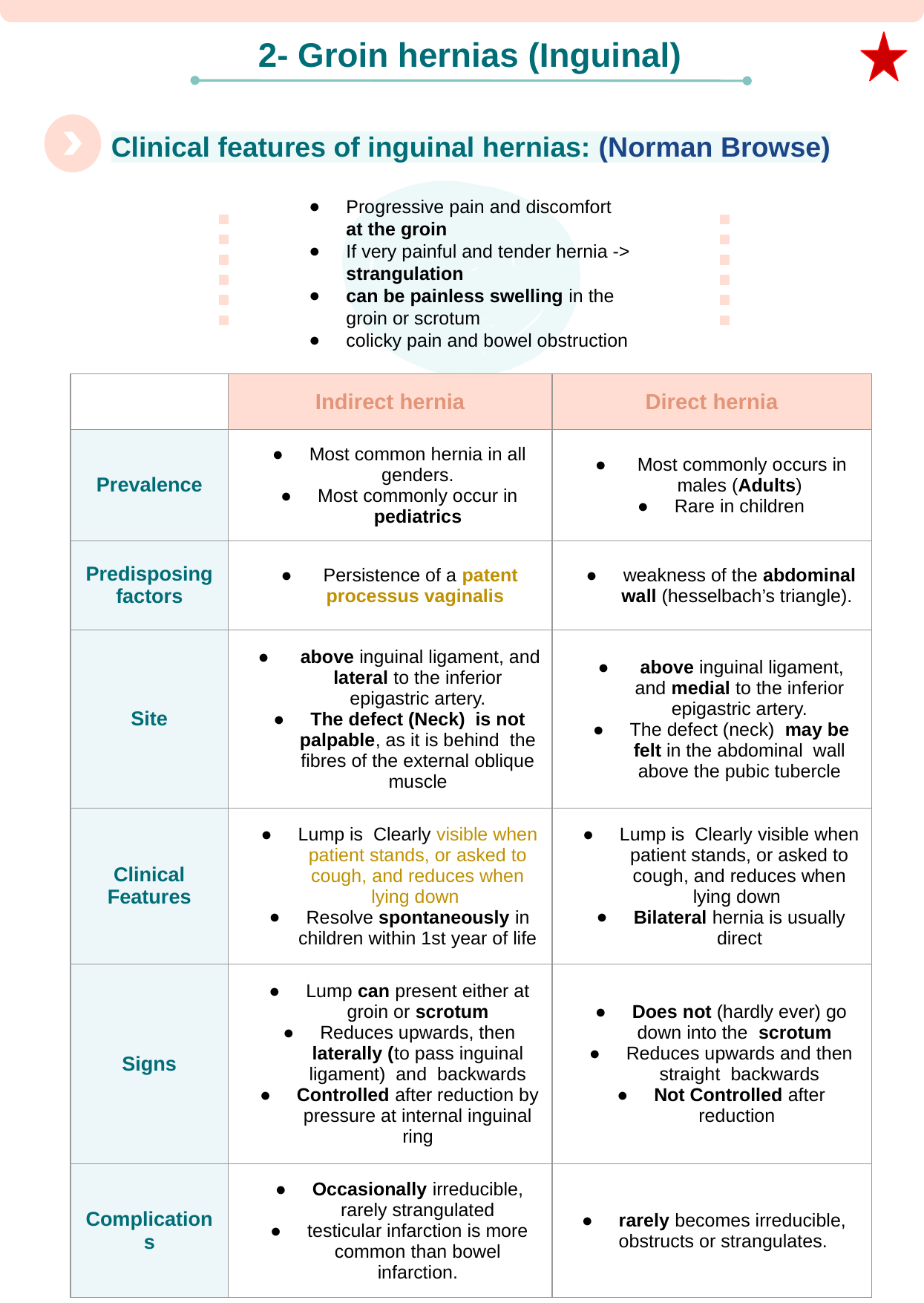

2- Groin hernias (Inguinal)

Clinical features of inguinal hernias: (Norman Browse)

Progressive pain and discomfort at the groin
If very painful and tender hernia -> strangulation
can be painless swelling in the groin or scrotum
colicky pain and bowel obstruction

|  | Indirect hernia | Direct hernia |
| --- | --- | --- |
| Prevalence | Most common hernia in all genders. Most commonly occur in pediatrics | Most commonly occurs in males (Adults) Rare in children |
| Predisposing factors | Persistence of a patent processus vaginalis | weakness of the abdominal wall (hesselbach’s triangle). |
| Site | above inguinal ligament, and lateral to the inferior epigastric artery. The defect (Neck) is not palpable, as it is behind the fibres of the external oblique muscle | above inguinal ligament, and medial to the inferior epigastric artery. The defect (neck) may be felt in the abdominal wall above the pubic tubercle |
| Clinical Features | Lump is Clearly visible when patient stands, or asked to cough, and reduces when lying down Resolve spontaneously in children within 1st year of life | Lump is Clearly visible when patient stands, or asked to cough, and reduces when lying down Bilateral hernia is usually direct |
| Signs | Lump can present either at groin or scrotum Reduces upwards, then laterally (to pass inguinal ligament) and backwards Controlled after reduction by pressure at internal inguinal ring | Does not (hardly ever) go down into the scrotum Reduces upwards and then straight backwards Not Controlled after reduction |
| Complications | Occasionally irreducible, rarely strangulated testicular infarction is more common than bowel infarction. | rarely becomes irreducible, obstructs or strangulates. |